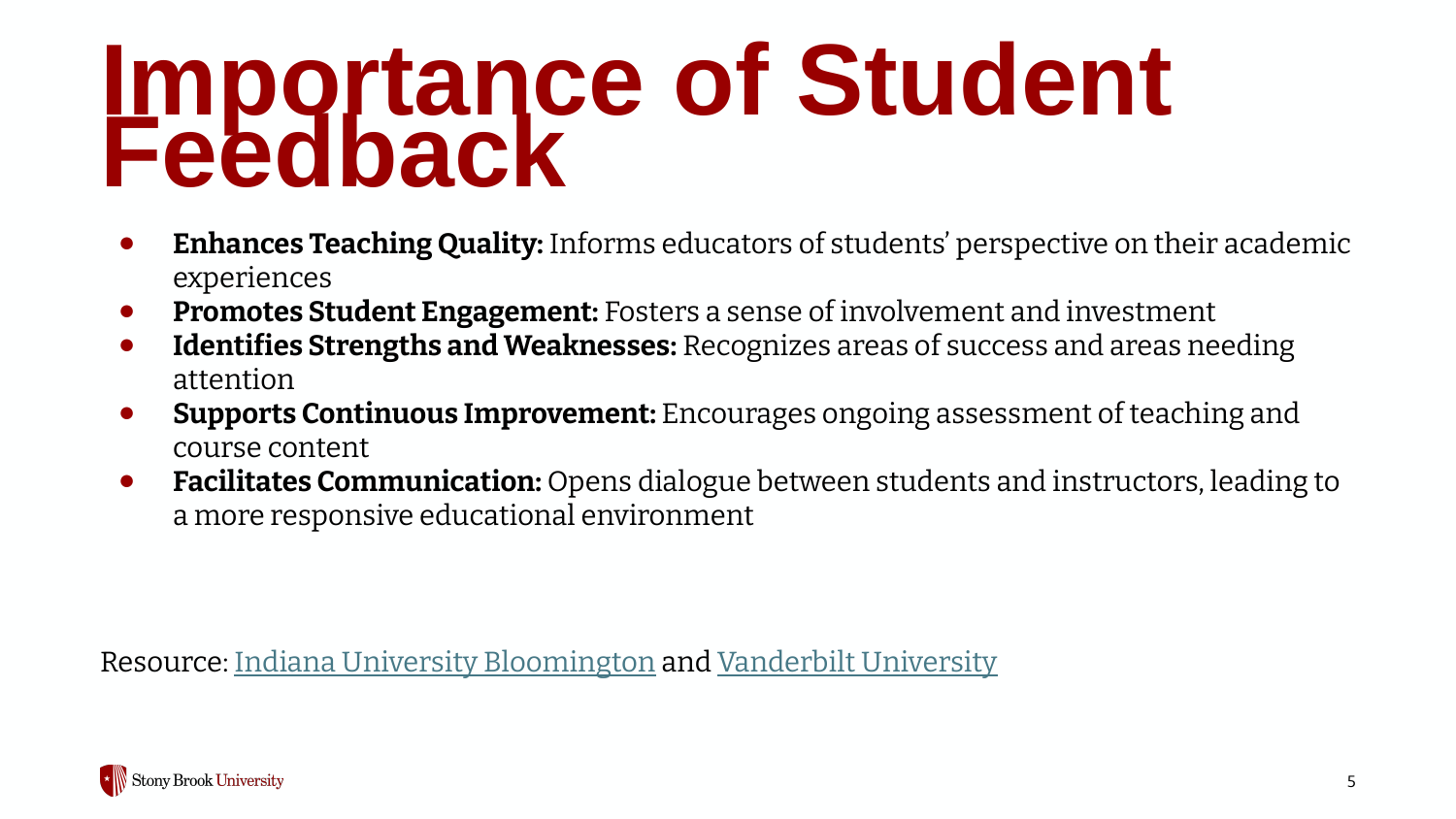

# Importance of Student Feedback
Enhances Teaching Quality: Informs educators of students’ perspective on their academic experiences
Promotes Student Engagement: Fosters a sense of involvement and investment
Identifies Strengths and Weaknesses: Recognizes areas of success and areas needing attention
Supports Continuous Improvement: Encourages ongoing assessment of teaching and course content
Facilitates Communication: Opens dialogue between students and instructors, leading to a more responsive educational environment

Resource: Indiana University Bloomington and Vanderbilt University
5